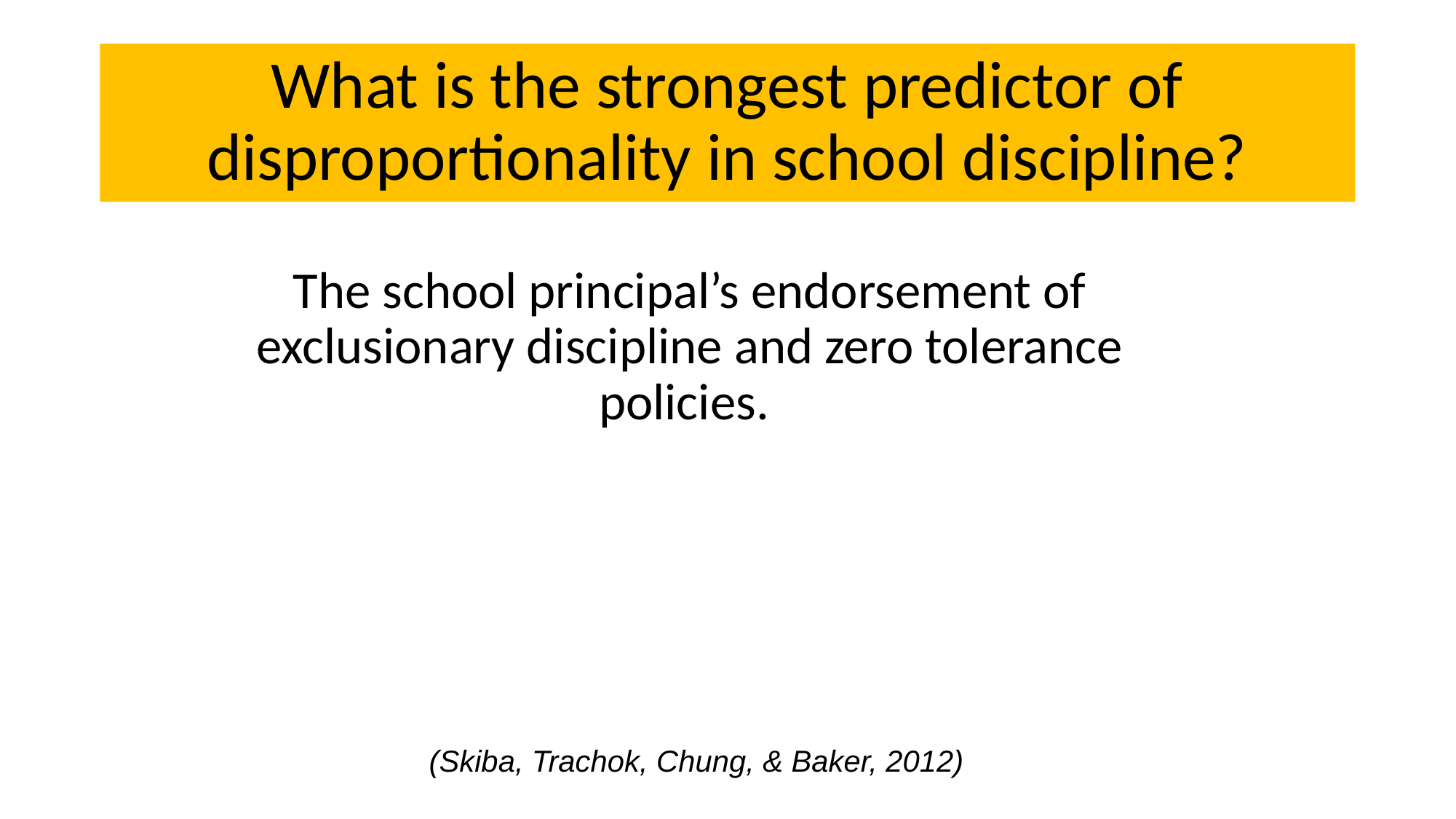

What is the strongest predictor of disproportionality in school discipline?
The school principal’s endorsement of exclusionary discipline and zero tolerance policies.
(Skiba, Trachok, Chung, & Baker, 2012)